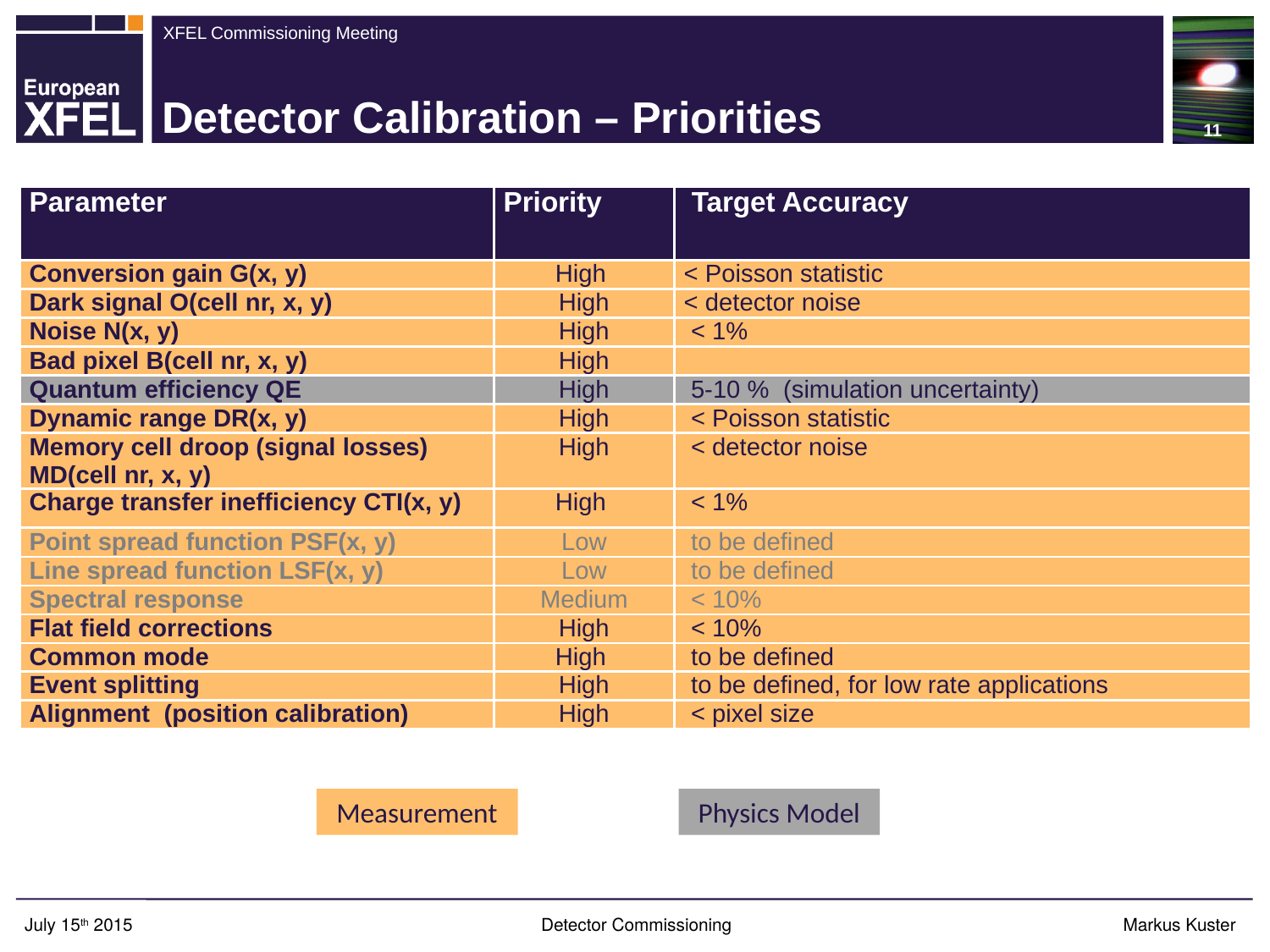

11
# Detector Calibration – Priorities
| Parameter | Priority | Target Accuracy |
| --- | --- | --- |
| Conversion gain G(x, y) | High | < Poisson statistic |
| Dark signal O(cell nr, x, y) | High | < detector noise |
| Noise N(x, y) | High | < 1% |
| Bad pixel B(cell nr, x, y) | High |  |
| Quantum efficiency QE | High | 5-10 % (simulation uncertainty) |
| Dynamic range DR(x, y) | High | < Poisson statistic |
| Memory cell droop (signal losses) MD(cell nr, x, y) | High | < detector noise |
| Charge transfer inefficiency CTI(x, y) | High | < 1% |
| Point spread function PSF(x, y) | Low | to be defined |
| Line spread function LSF(x, y) | Low | to be defined |
| Spectral response | Medium | < 10% |
| Flat field corrections | High | < 10% |
| Common mode | High | to be defined |
| Event splitting | High | to be defined, for low rate applications |
| Alignment (position calibration) | High | < pixel size |
Measurement
Physics Model